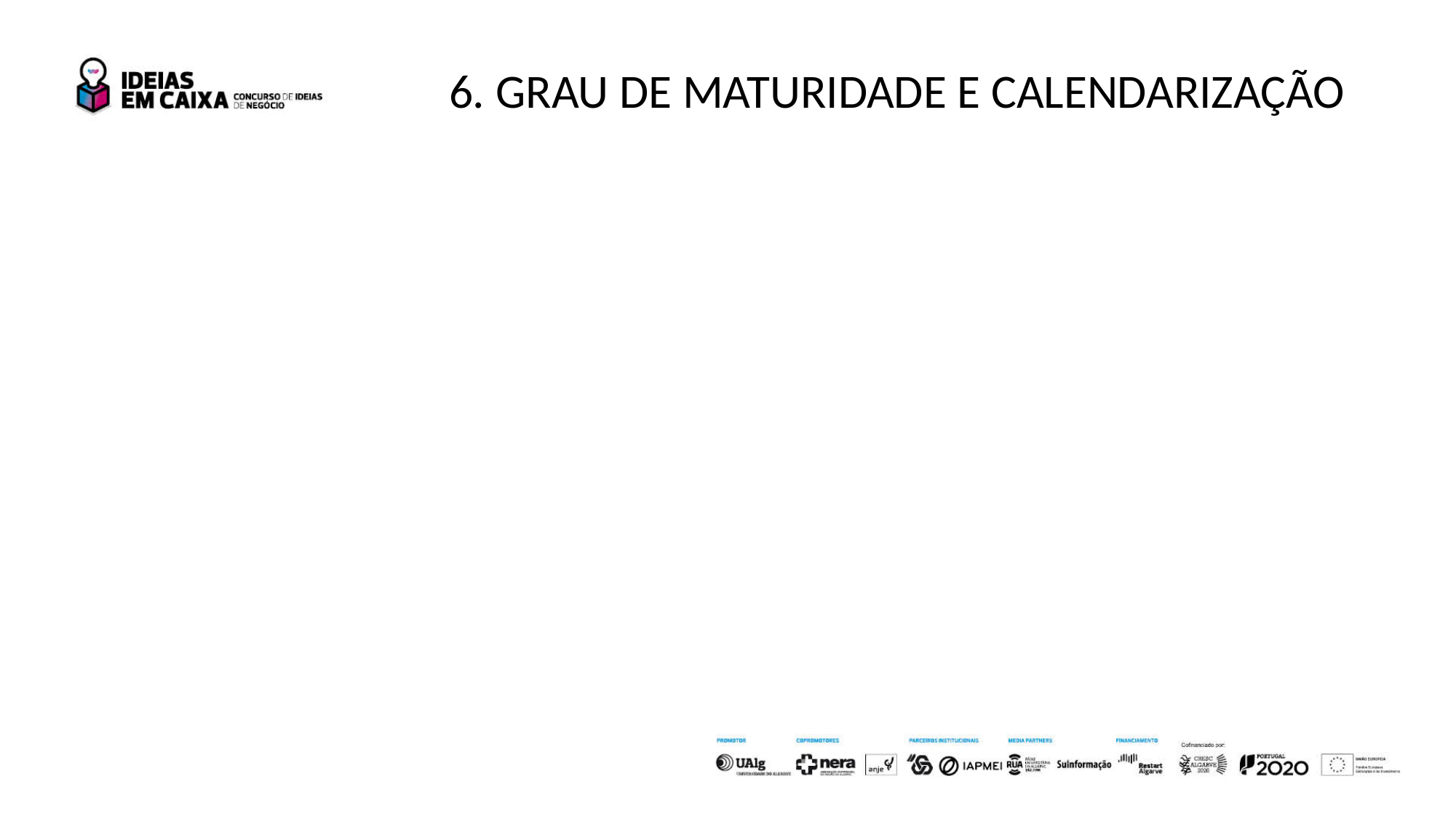

# 6. GRAU DE MATURIDADE E CALENDARIZAÇÃO